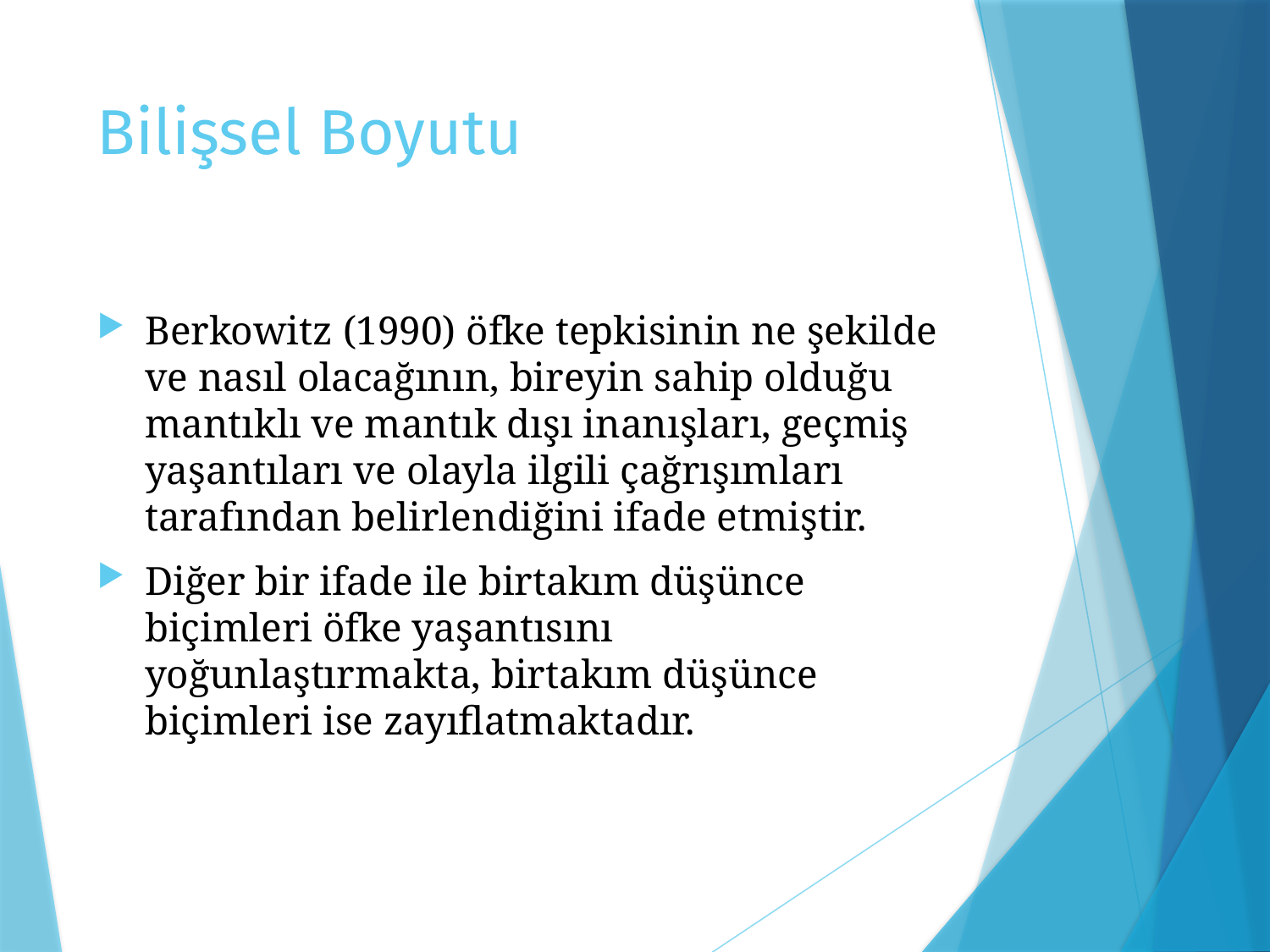

# Bilişsel Boyutu
Berkowitz (1990) öfke tepkisinin ne şekilde ve nasıl olacağının, bireyin sahip olduğu mantıklı ve mantık dışı inanışları, geçmiş yaşantıları ve olayla ilgili çağrışımları tarafından belirlendiğini ifade etmiştir.
Diğer bir ifade ile birtakım düşünce biçimleri öfke yaşantısını yoğunlaştırmakta, birtakım düşünce biçimleri ise zayıflatmaktadır.